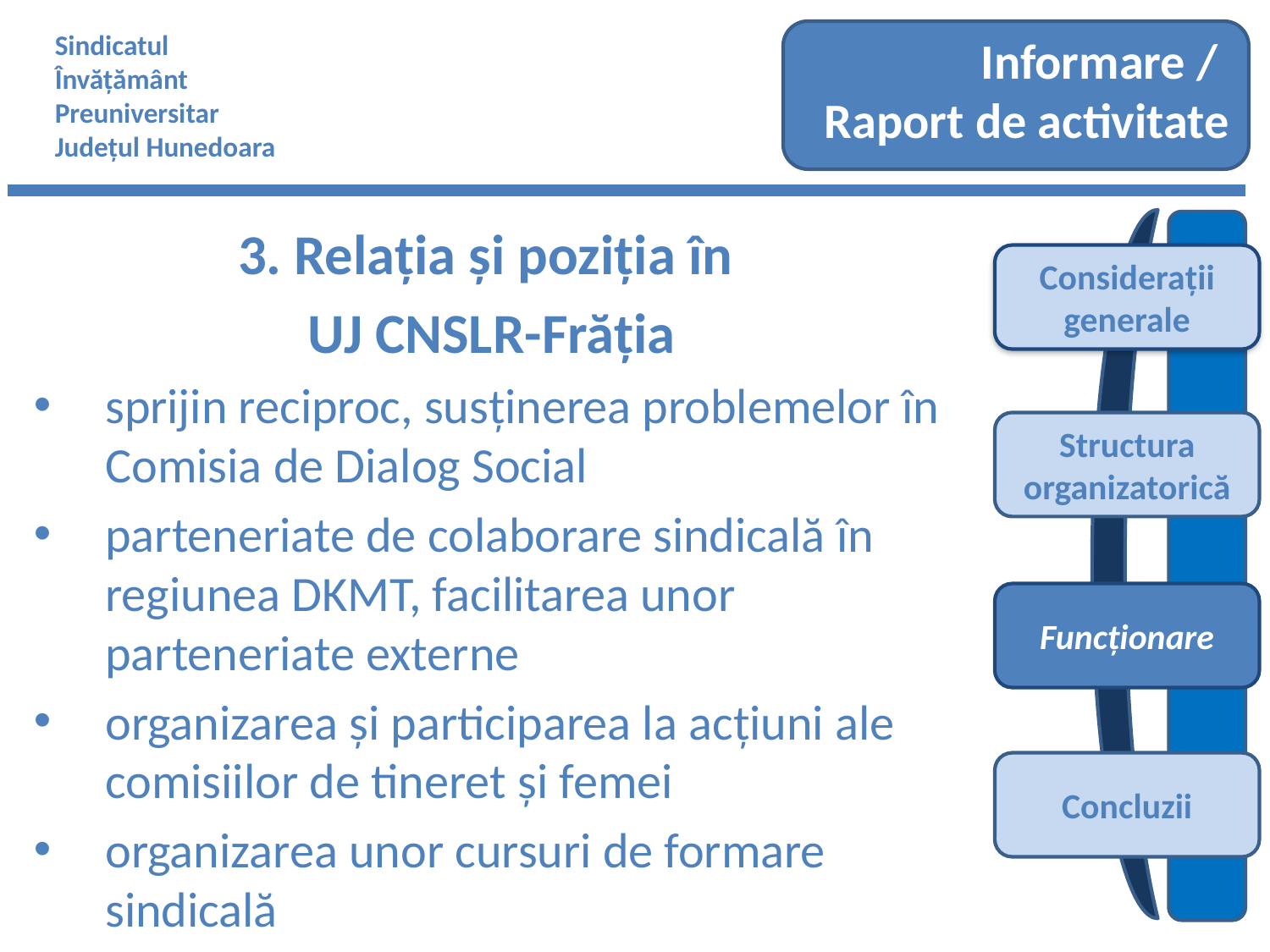

Sindicatul
Învățământ
Preuniversitar
Județul Hunedoara

Informare /
Raport de activitate

Considerații generale
Structura organizatorică
3. Relația și poziția în
UJ CNSLR-Frăția
sprijin reciproc, susţinerea problemelor în Comisia de Dialog Social
parteneriate de colaborare sindicală în regiunea DKMT, facilitarea unor parteneriate externe
organizarea și participarea la acțiuni ale  comisiilor de tineret şi femei
organizarea unor cursuri de formare sindicală
Funcționare
Concluzii